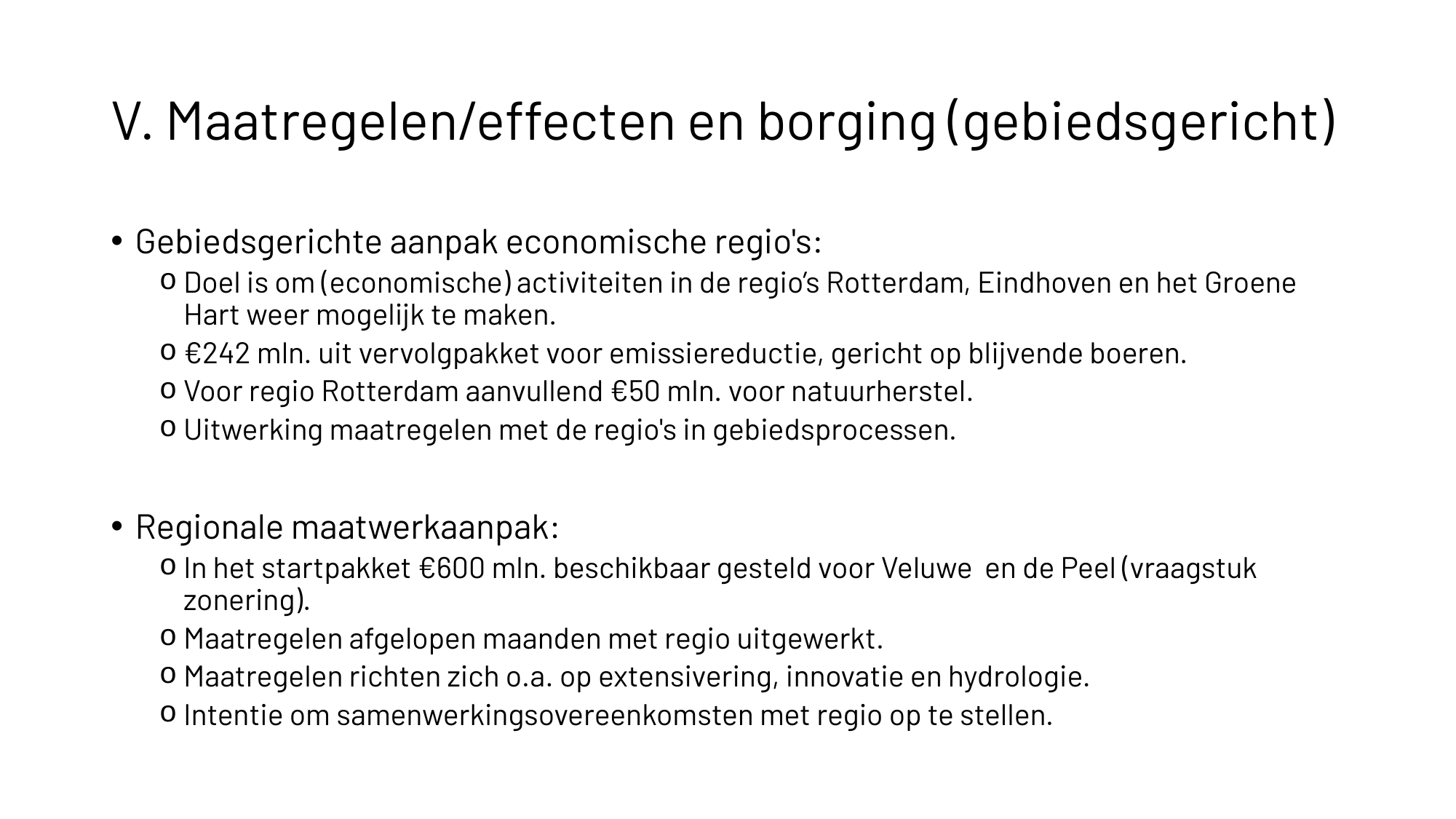

# V. Maatregelen/effecten en borging (gebiedsgericht)
Gebiedsgerichte aanpak economische regio's:
Doel is om (economische) activiteiten in de regio’s Rotterdam, Eindhoven en het Groene Hart weer mogelijk te maken.
€242 mln. uit vervolgpakket voor emissiereductie, gericht op blijvende boeren.
Voor regio Rotterdam aanvullend €50 mln. voor natuurherstel.
Uitwerking maatregelen met de regio's in gebiedsprocessen.

Regionale maatwerkaanpak:
In het startpakket €600 mln. beschikbaar gesteld voor Veluwe  en de Peel (vraagstuk zonering).
Maatregelen afgelopen maanden met regio uitgewerkt.
Maatregelen richten zich o.a. op extensivering, innovatie en hydrologie.
Intentie om samenwerkingsovereenkomsten met regio op te stellen.